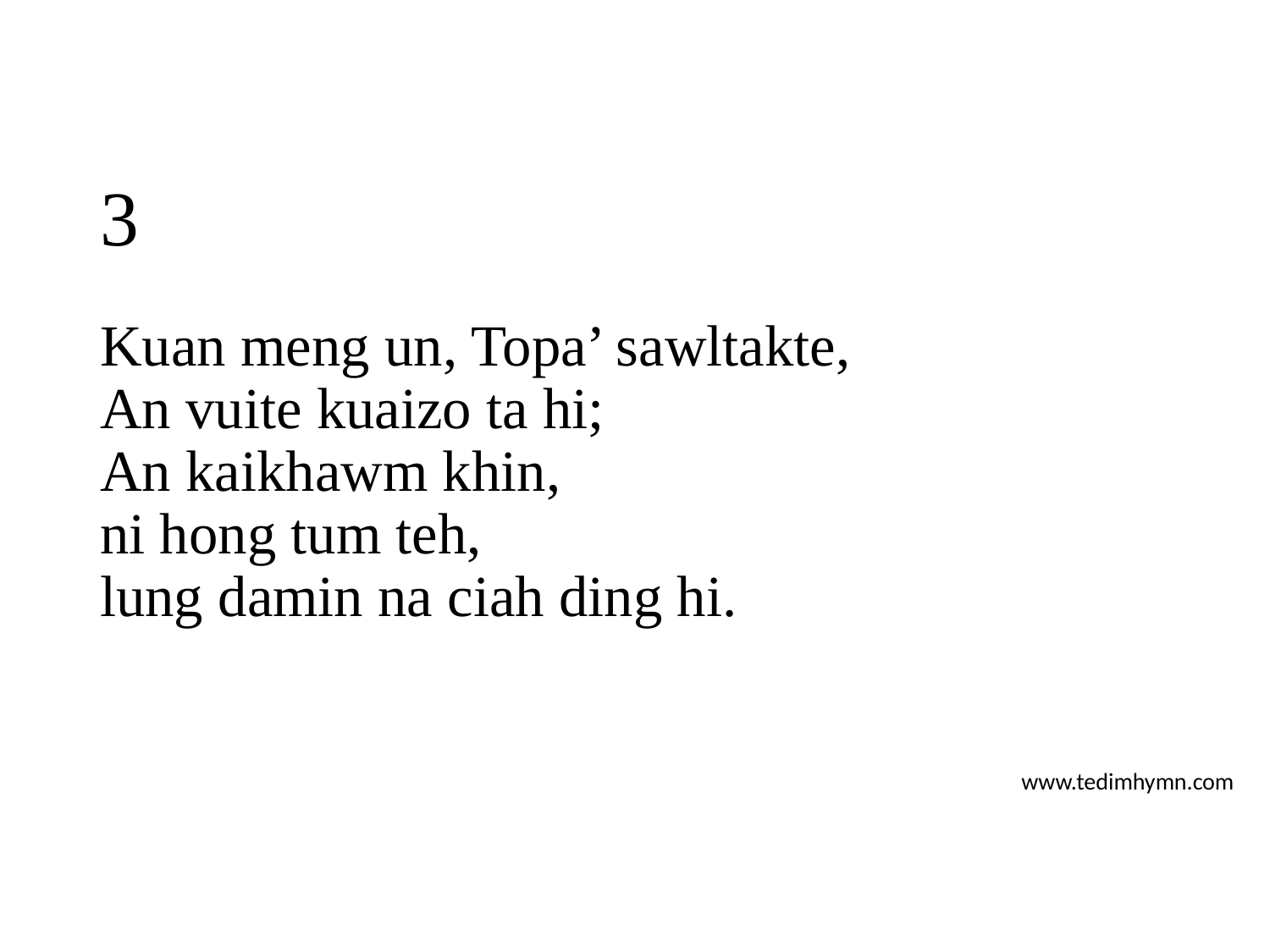

# 3
Kuan meng un, Topa’ sawltakte,
An vuite kuaizo ta hi;
An kaikhawm khin,
ni hong tum teh,
lung damin na ciah ding hi.
www.tedimhymn.com